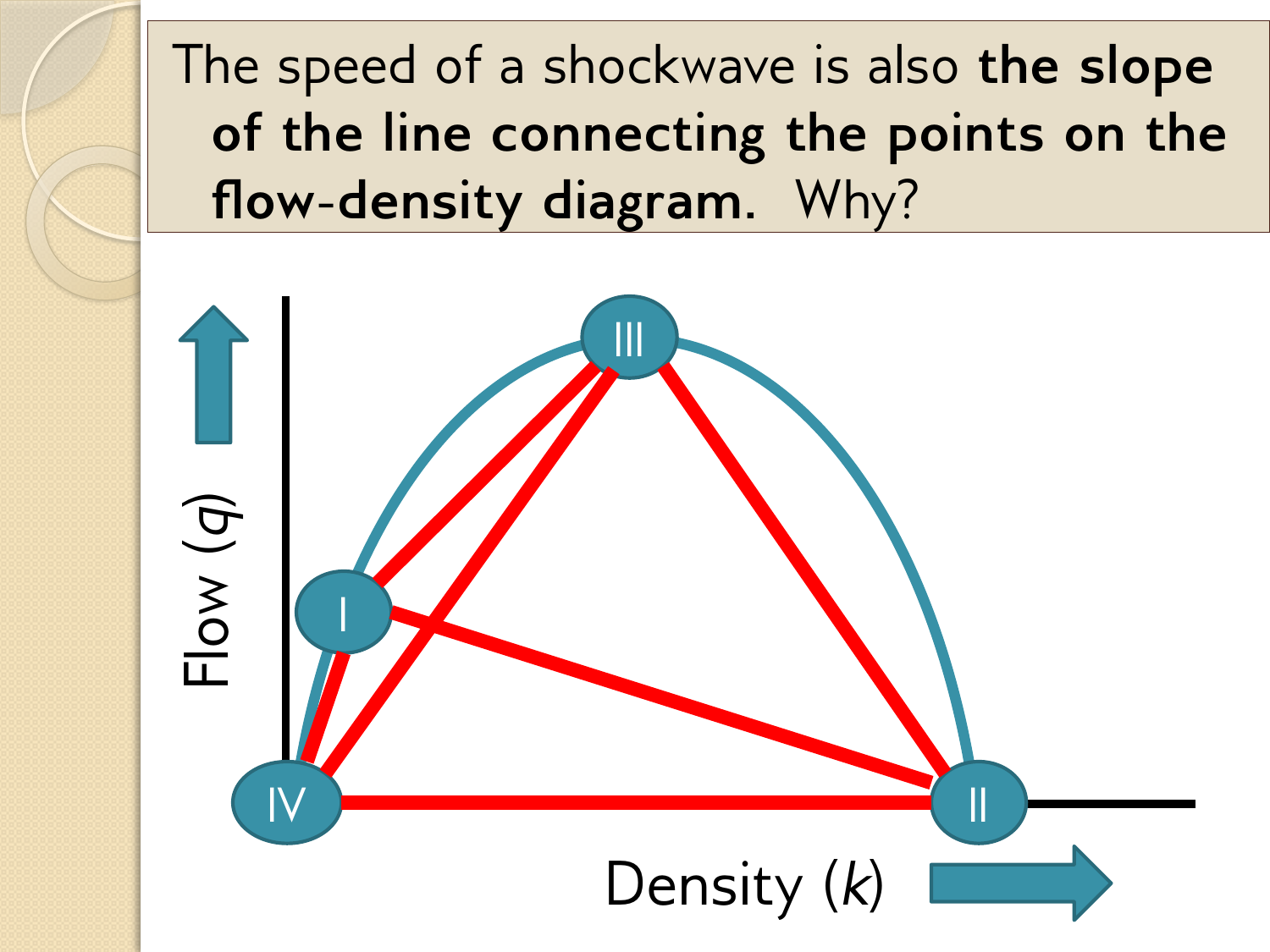

The speed of a shockwave is also the slope of the line connecting the points on the flow-density diagram.  Why?
III

Flow (q)
I
IV
II
Density (k)